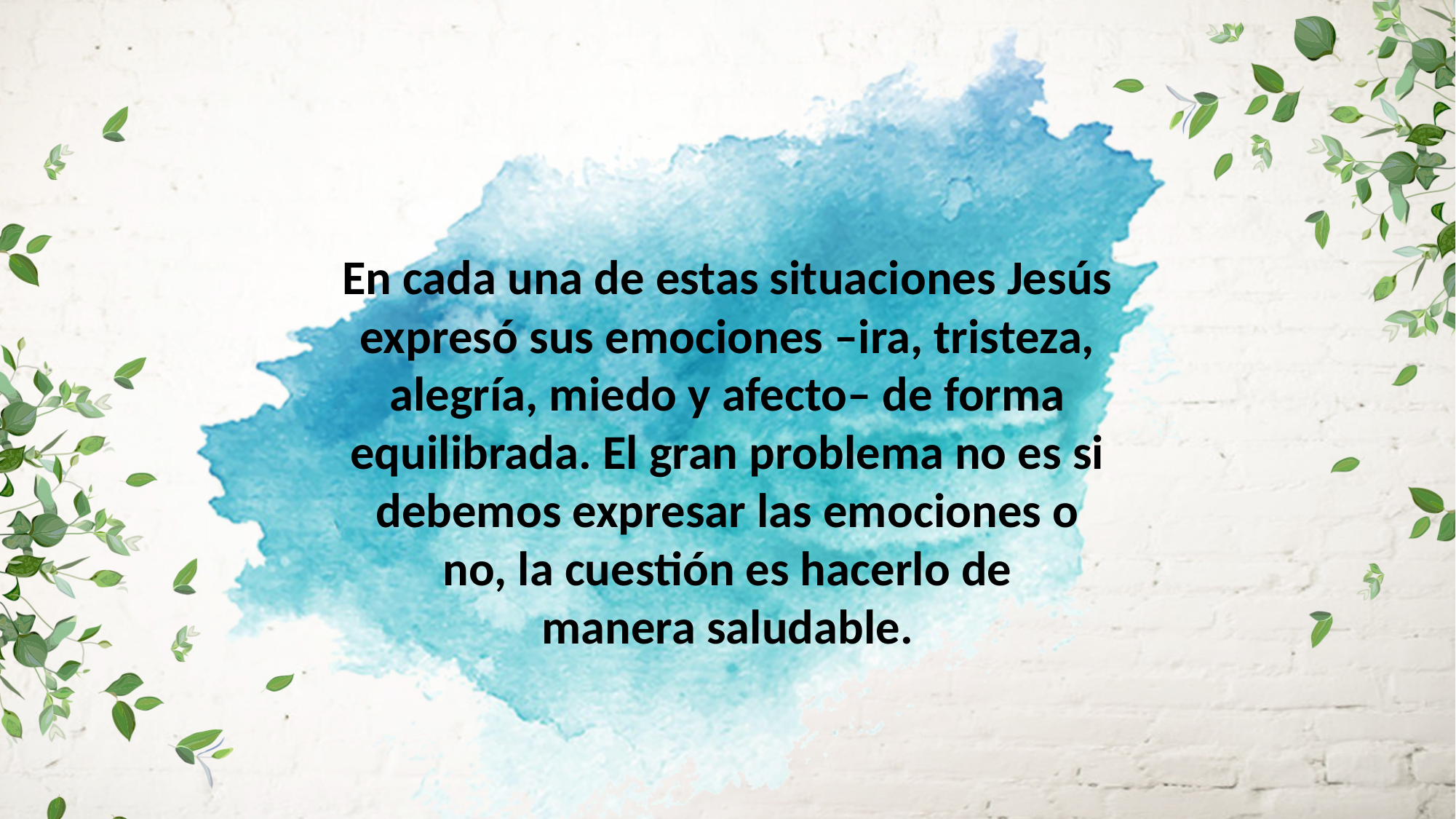

En cada una de estas situaciones Jesús expresó sus emociones –ira, tristeza, alegría, miedo y afecto– de forma equilibrada. El gran problema no es si debemos expresar las emociones o no, la cuestión es hacerlo de
manera saludable.